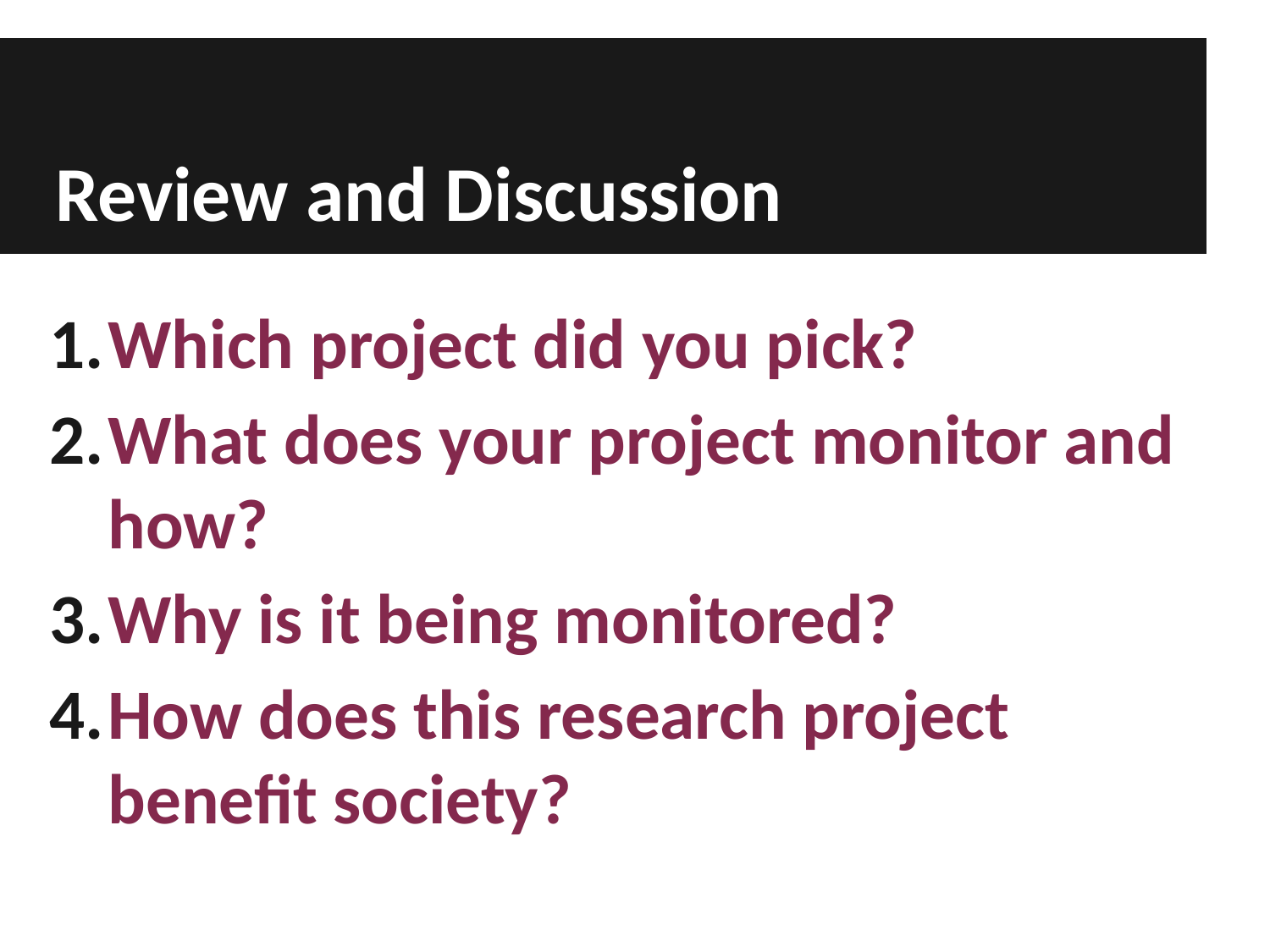

# Review and Discussion
Which project did you pick?
What does your project monitor and how?
Why is it being monitored?
How does this research project benefit society?